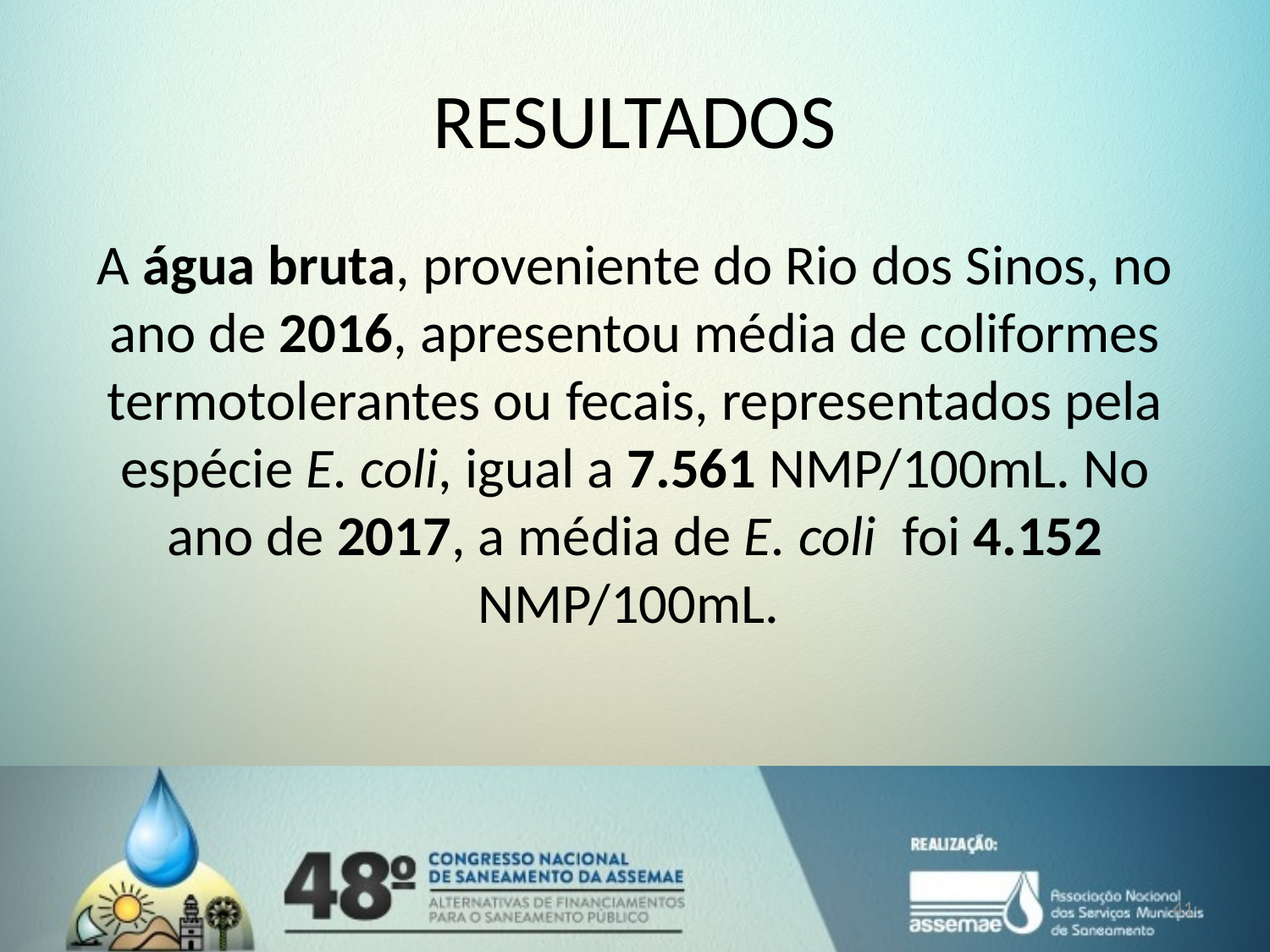

# RESULTADOS
A água bruta, proveniente do Rio dos Sinos, no ano de 2016, apresentou média de coliformes termotolerantes ou fecais, representados pela espécie E. coli, igual a 7.561 NMP/100mL. No ano de 2017, a média de E. coli  foi 4.152 NMP/100mL.
41